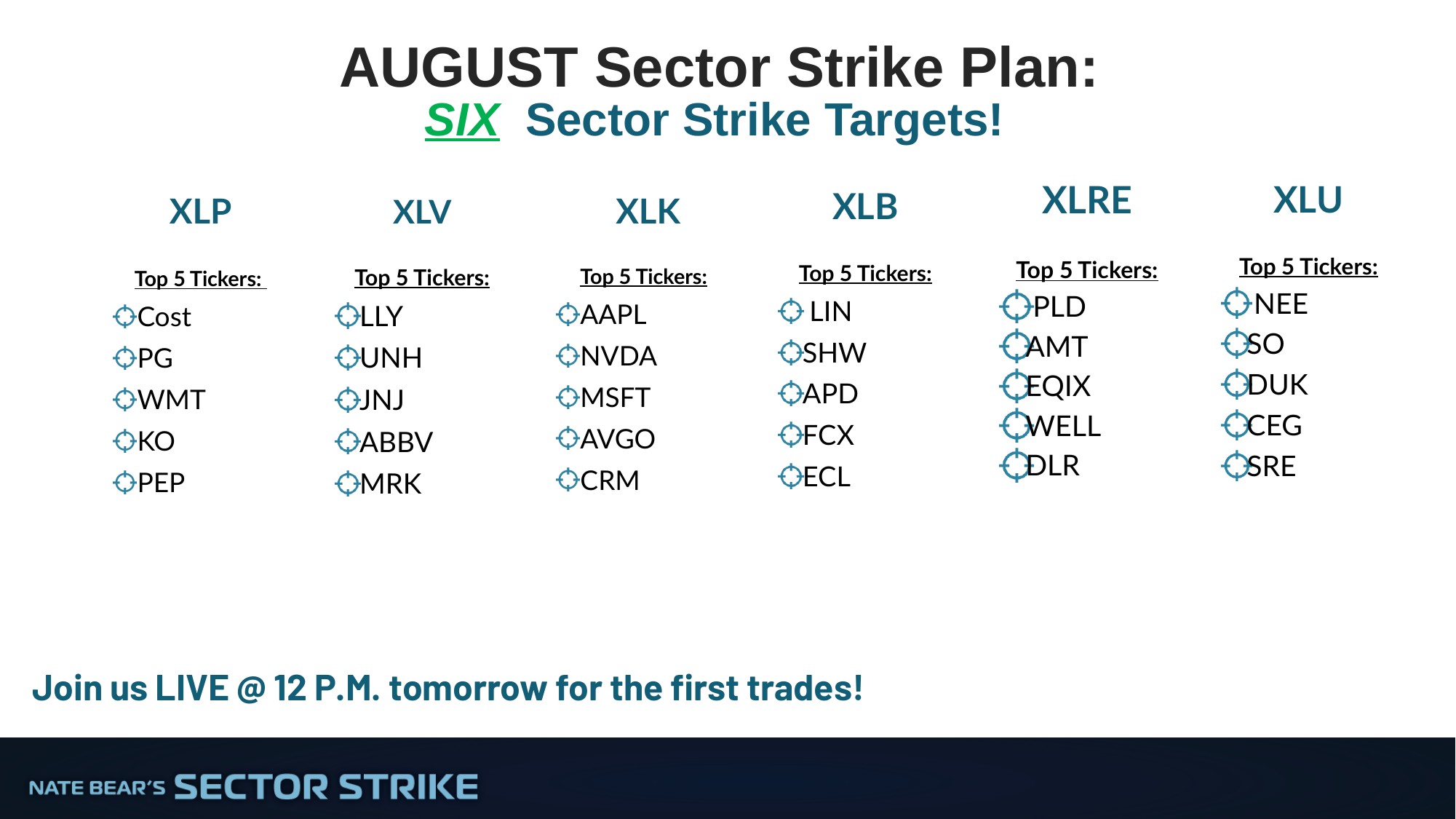

# AUGUST Sector Strike Plan: SIX  Sector Strike Targets!
XLRE
Top 5 Tickers:
 PLD
AMT
EQIX
WELL
DLR
XLU
Top 5 Tickers:
 NEE
SO
DUK
CEG
SRE
XLB
Top 5 Tickers:
 LIN
SHW
APD
FCX
ECL
XLP
Top 5 Tickers:
Cost
PG
WMT
KO
PEP
 XLK
Top 5 Tickers:
AAPL
NVDA
MSFT
AVGO
CRM
XLV
Top 5 Tickers:
LLY
UNH
JNJ
ABBV
MRK

Join us LIVE @ 12 P.M. tomorrow for the first trades!